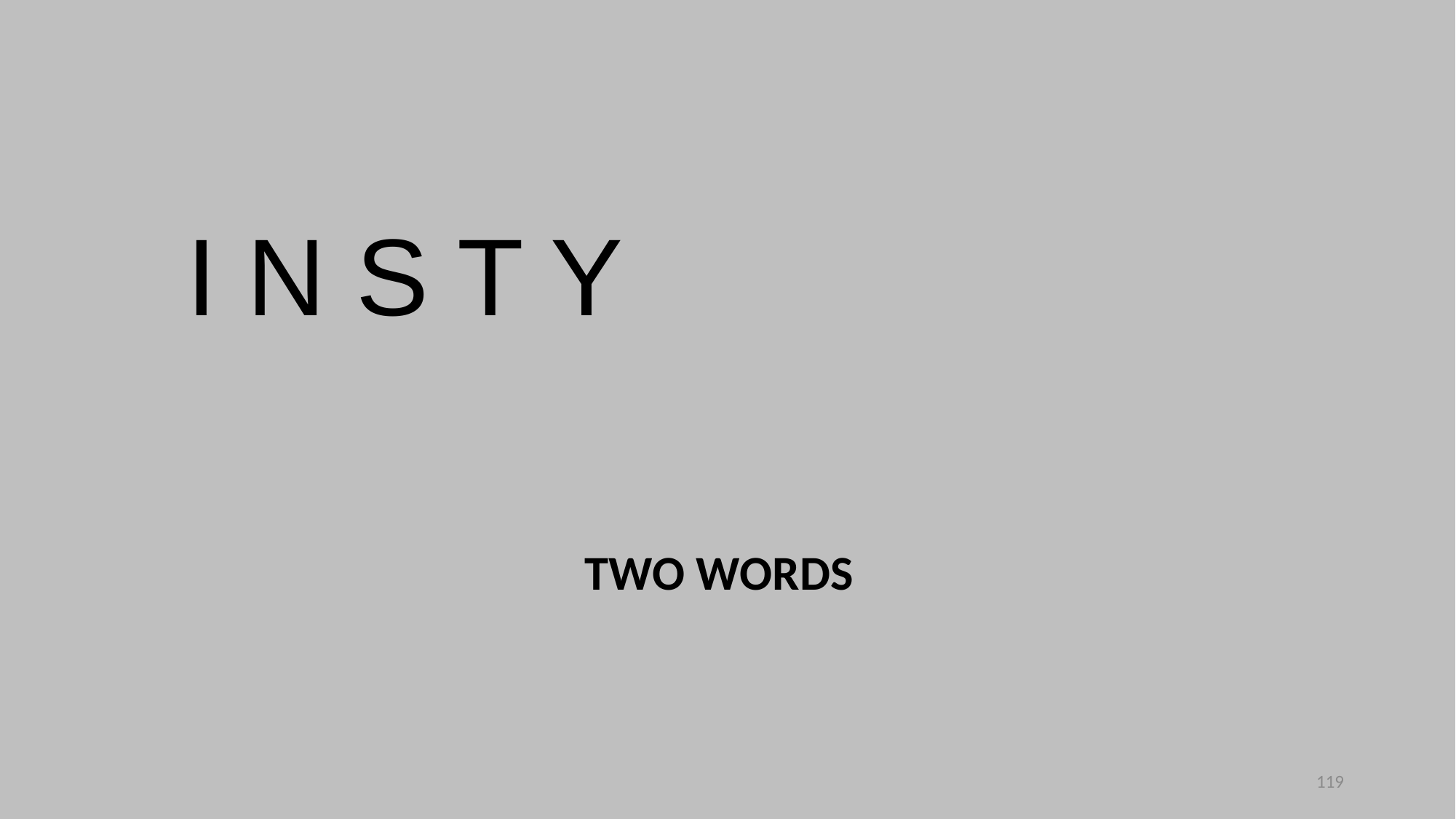

I N S T Y
TWO WORDS
119